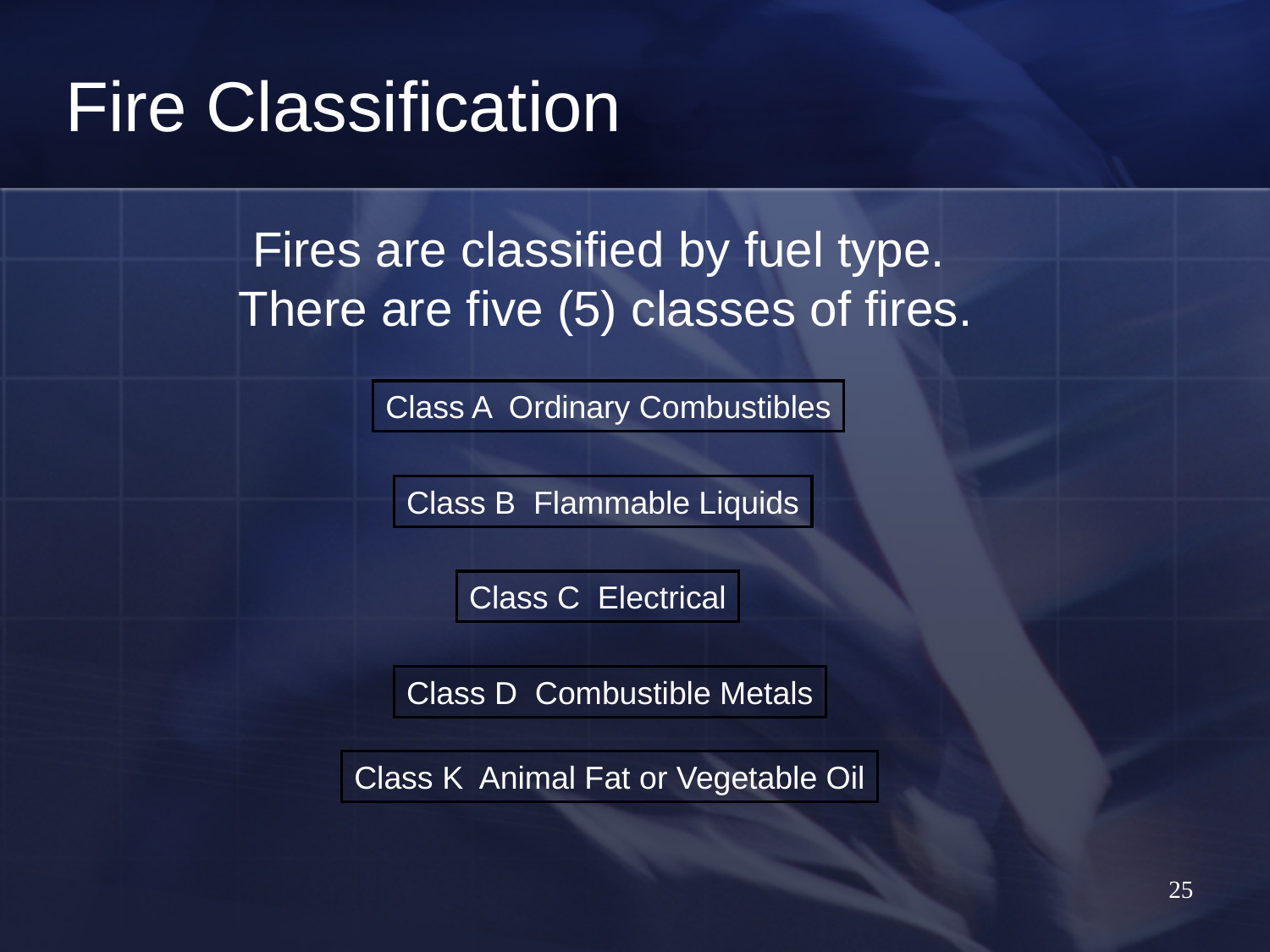

# Fire Classification
Fires are classified by fuel type.
There are five (5) classes of fires.
Class A  Ordinary Combustibles
Class B  Flammable Liquids
Class C  Electrical
Class D  Combustible Metals
Class K  Animal Fat or Vegetable Oil
25